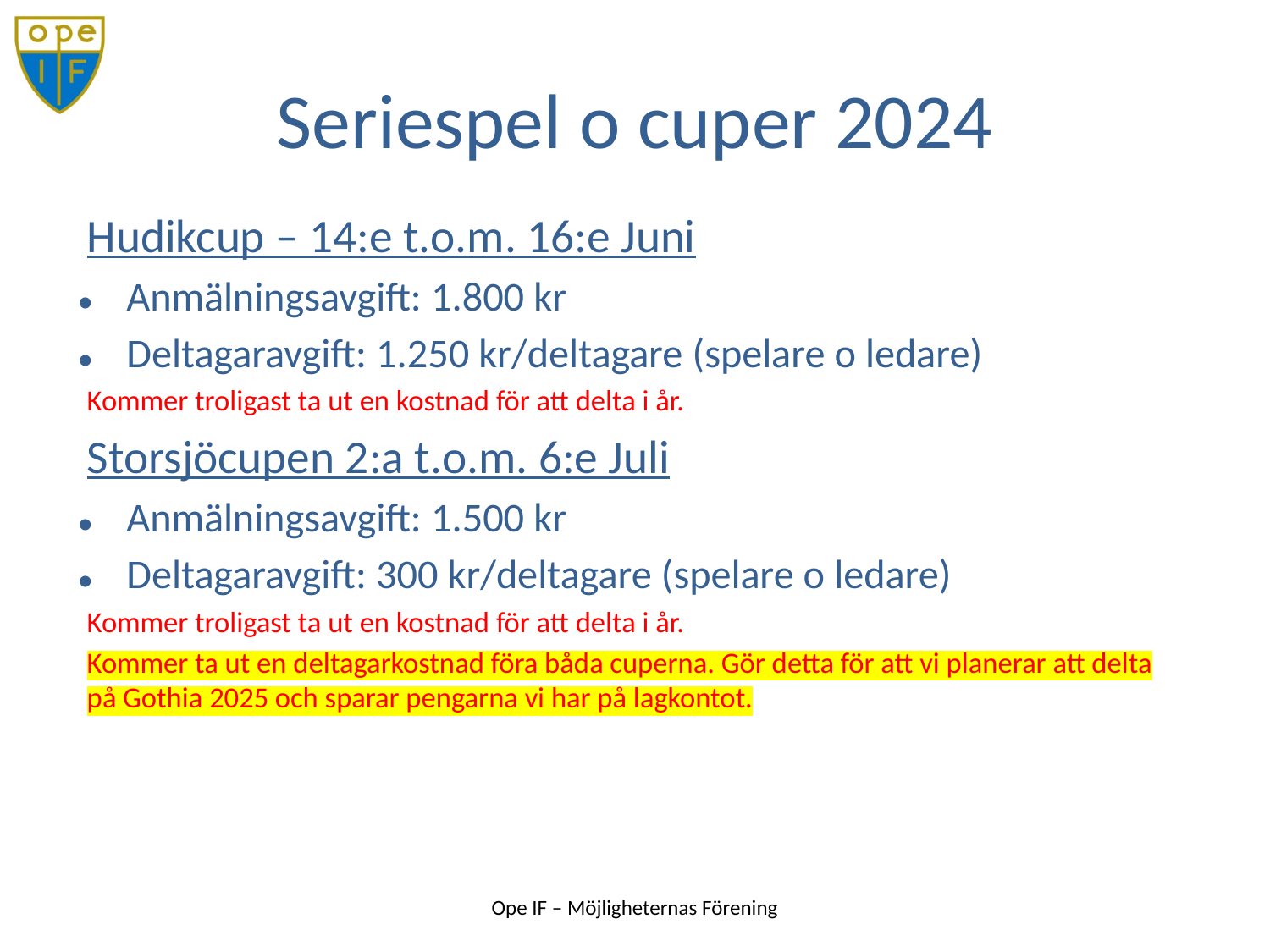

Hudikcup – 14:e t.o.m. 16:e Juni
Anmälningsavgift: 1.800 kr
Deltagaravgift: 1.250 kr/deltagare (spelare o ledare)
Kommer troligast ta ut en kostnad för att delta i år.
Storsjöcupen 2:a t.o.m. 6:e Juli
Anmälningsavgift: 1.500 kr
Deltagaravgift: 300 kr/deltagare (spelare o ledare)
Kommer troligast ta ut en kostnad för att delta i år.
Kommer ta ut en deltagarkostnad föra båda cuperna. Gör detta för att vi planerar att delta på Gothia 2025 och sparar pengarna vi har på lagkontot.

# Seriespel o cuper 2024